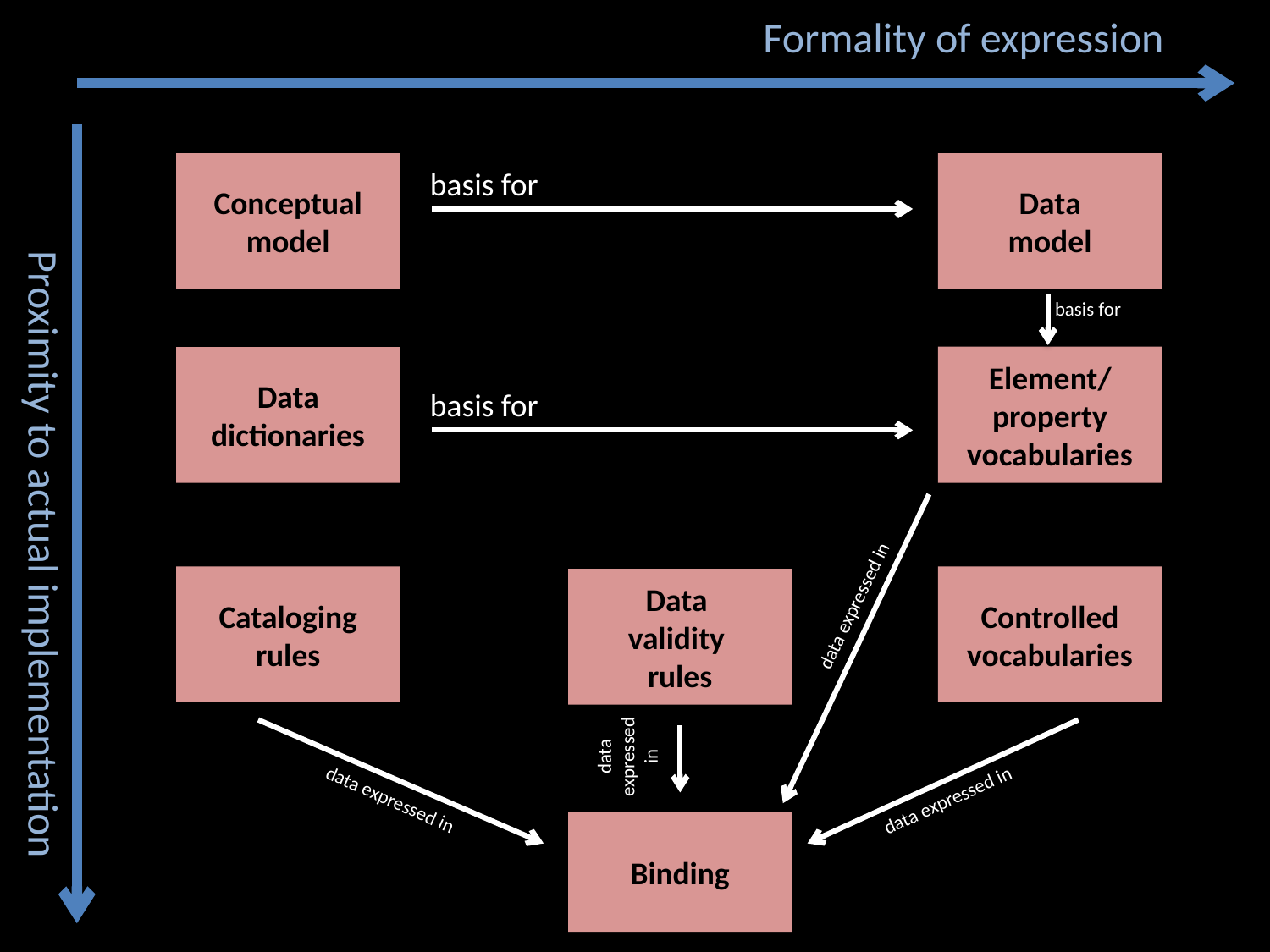

Formality of expression
Conceptual model
Data
model
basis for
Proximity to actual implementation
basis for
Element/property vocabularies
Data dictionaries
basis for
Cataloging rules
Controlled vocabularies
Data
validity
rules
data expressed in
data expressed in
data expressed in
data expressed in
Binding